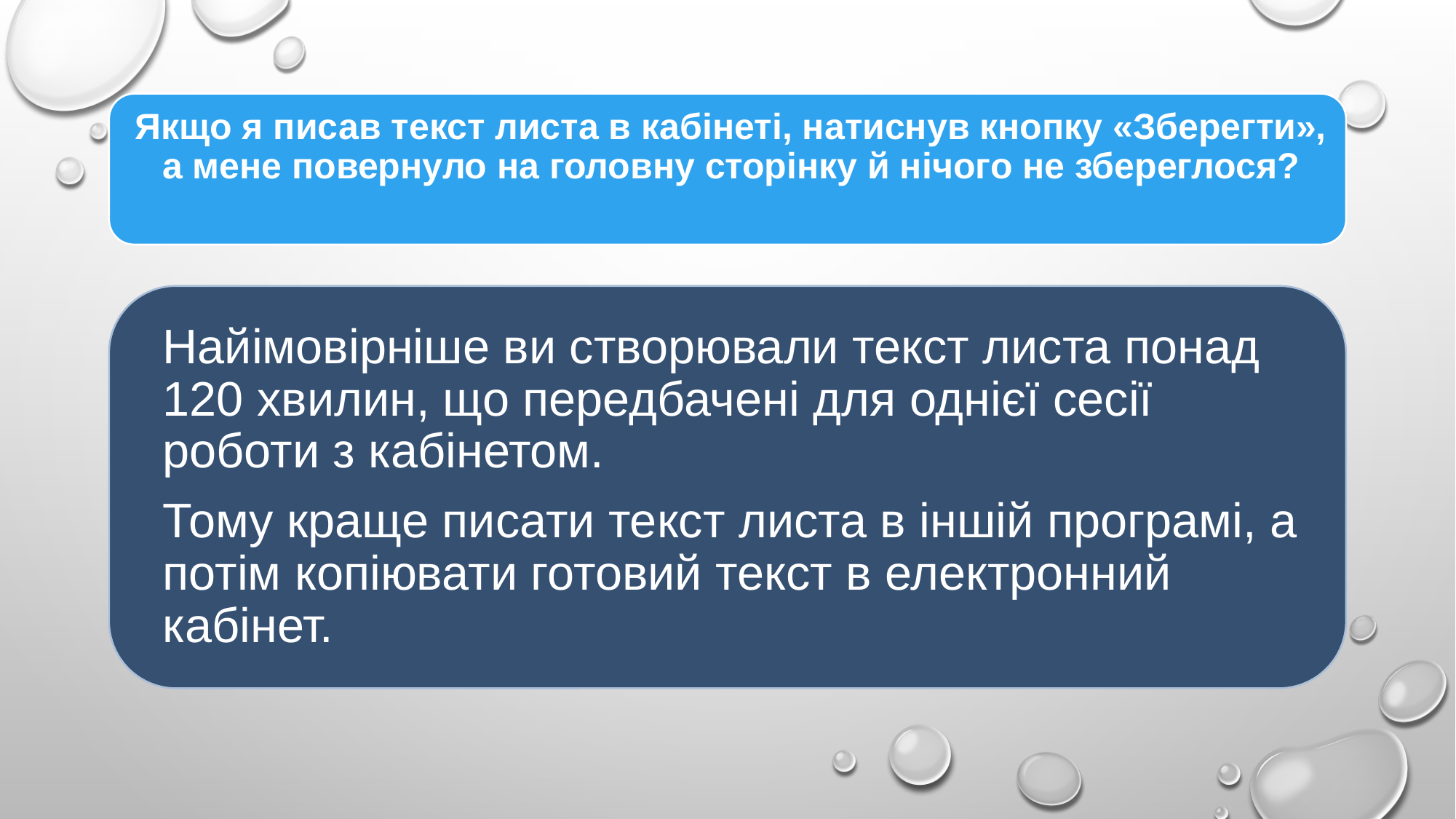

Якщо я писав текст листа в кабінеті, натиснув кнопку «Зберегти», а мене повернуло на головну сторінку й нічого не збереглося?
Найімовірніше ви створювали текст листа понад 120 хвилин, що передбачені для однієї сесії роботи з кабінетом.
Тому краще писати текст листа в іншій програмі, а потім копіювати готовий текст в електронний кабінет.